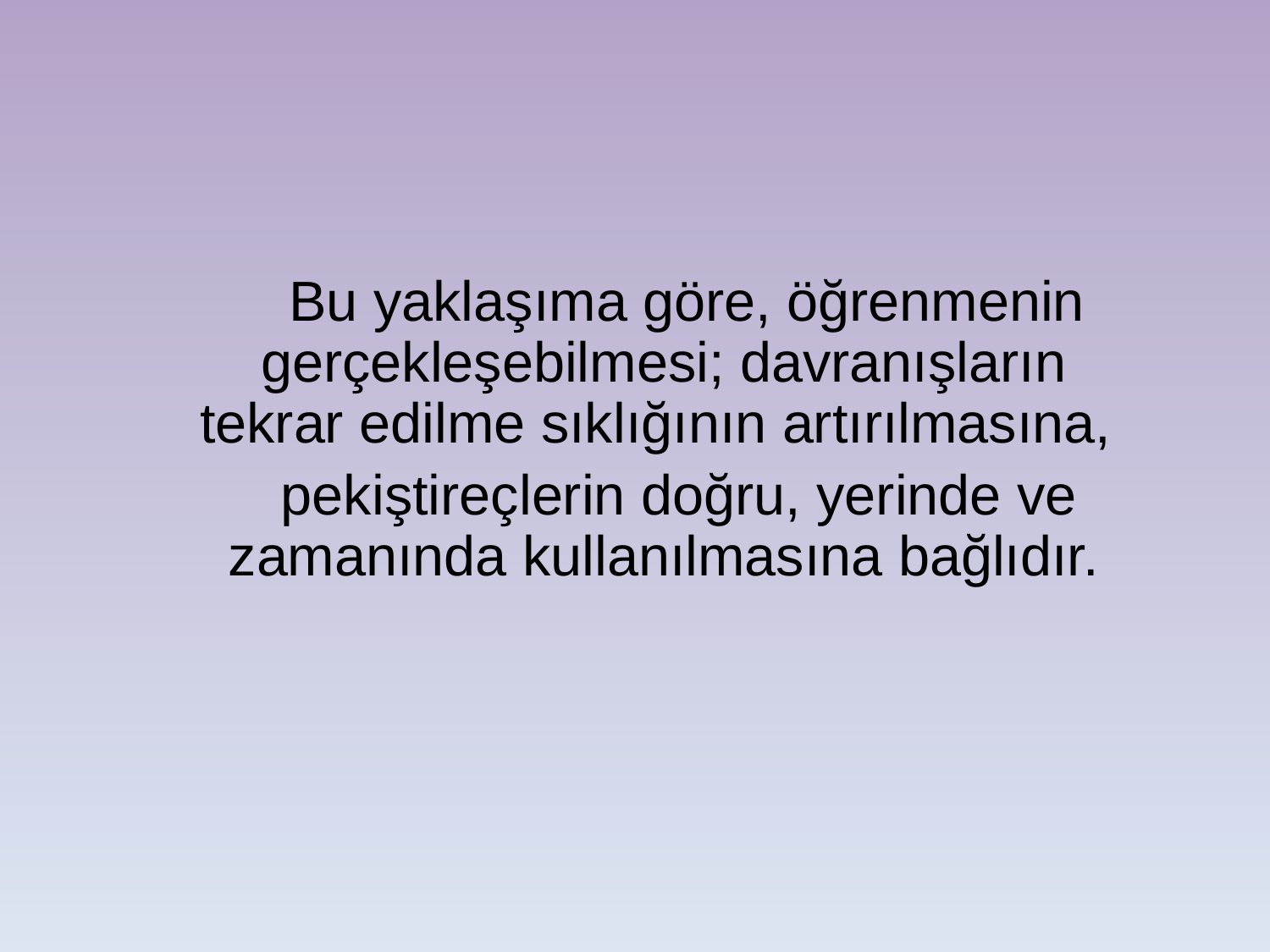

Bu yaklaşıma göre, öğrenmenin gerçekleşebilmesi; davranışların tekrar edilme sıklığının artırılmasına,
     pekiştireçlerin doğru, yerinde ve zamanında kullanılmasına bağlıdır.